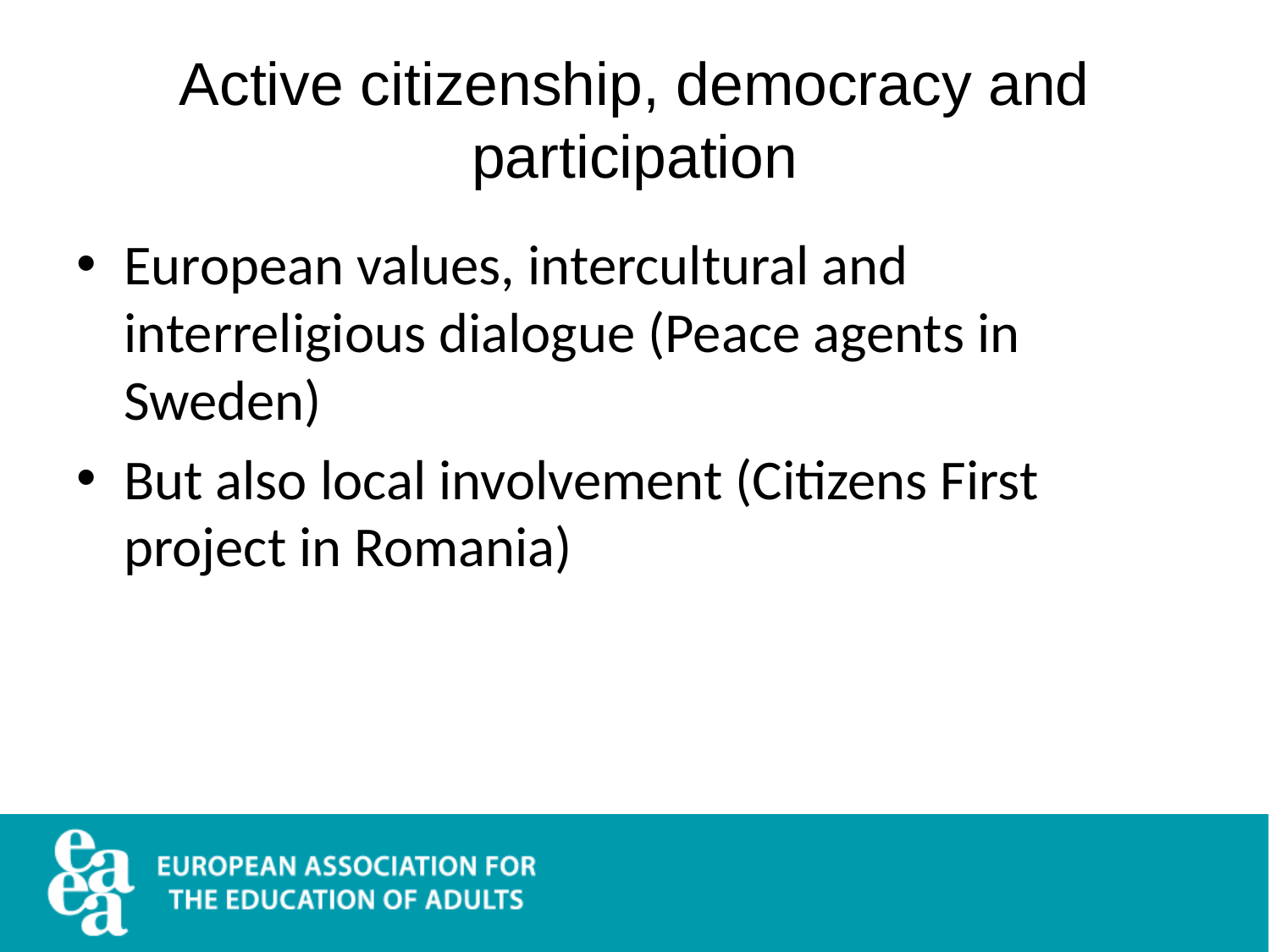

# Active citizenship, democracy and participation
European values, intercultural and interreligious dialogue (Peace agents in Sweden)
But also local involvement (Citizens First project in Romania)